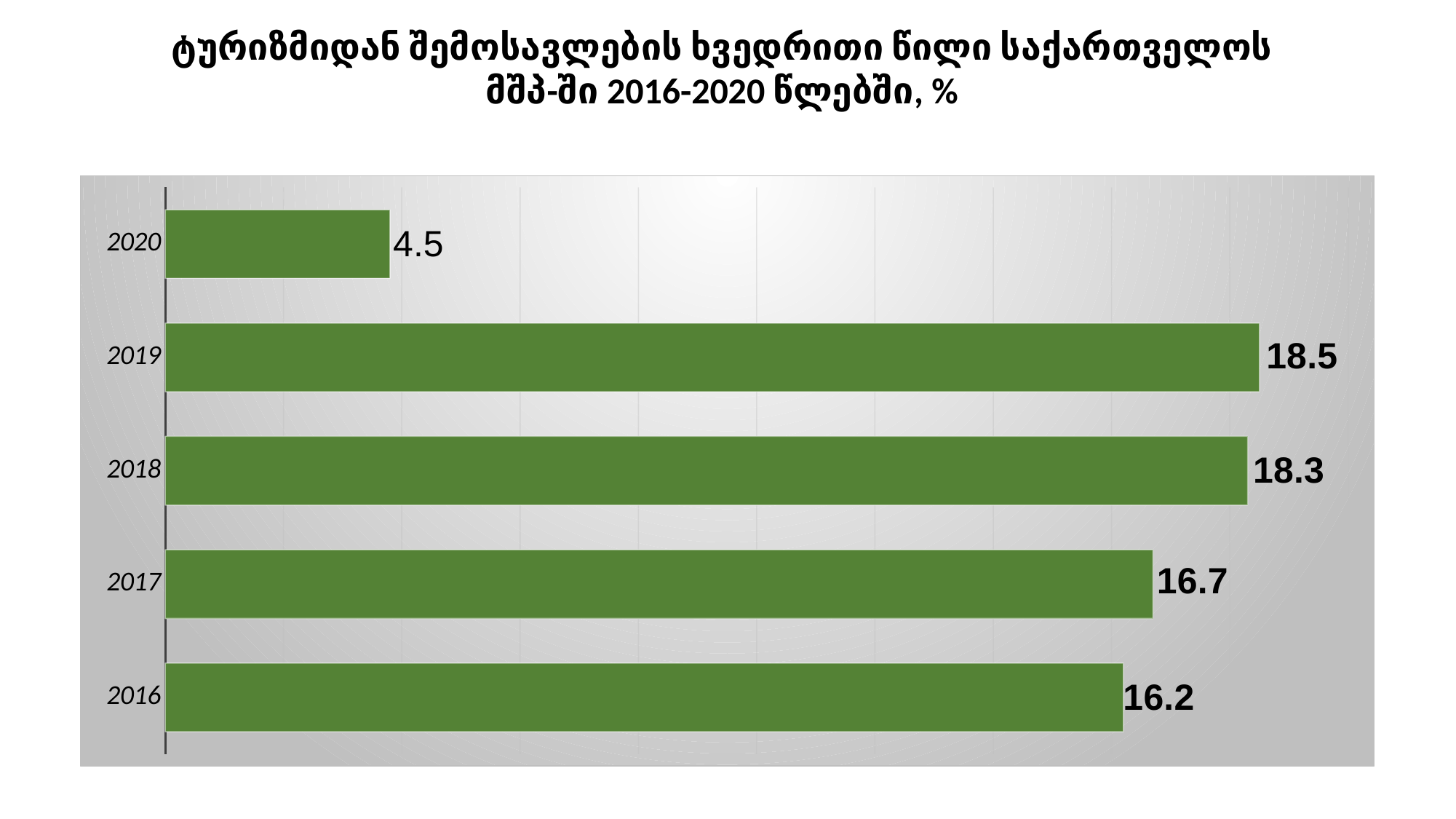

ტურიზმიდან შემოსავლების ხვედრითი წილი საქართველოს
მშპ-ში 2016-2020 წლებში, %

### Chart

| Category | ხვ. წილი მშპ-ში, % |
|---|---|
| 2016 | 16.2 |
| 2017 | 16.7 |
| 2018 | 18.3 |
| 2019 | 18.5 |
| 2020 | 3.8 |